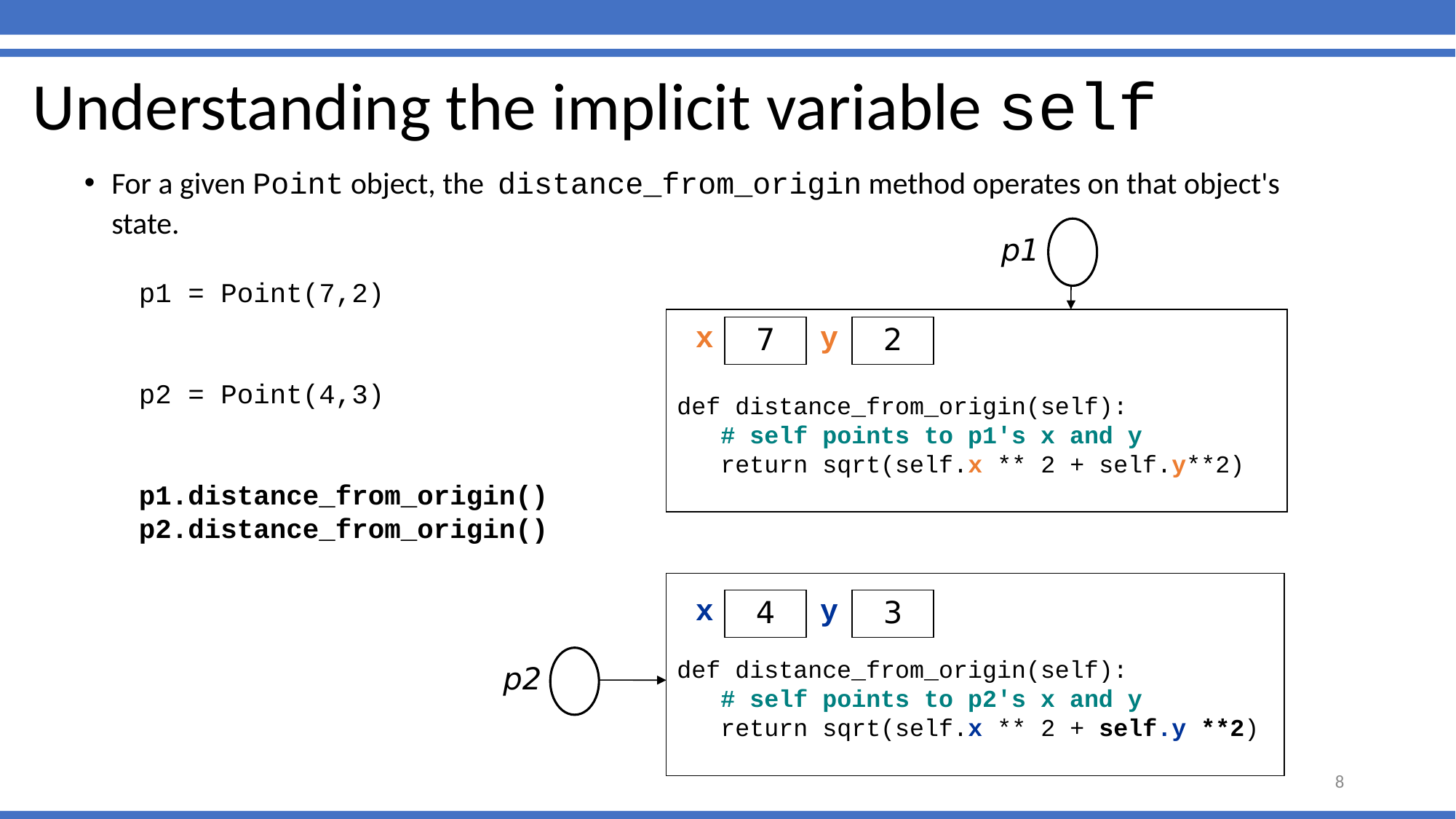

# Understanding the implicit variable self
For a given Point object, the  distance_from_origin method operates on that object's state.

p1 = Point(7,2)

p2 = Point(4,3)

p1.distance_from_origin()
p2.distance_from_origin()

p1

def distance_from_origin(self):
   # self points to p1's x and y
   return sqrt(self.x ** 2 + self.y**2)

| x | 7 | y | 2 |
| --- | --- | --- | --- |

def distance_from_origin(self):
   # self points to p2's x and y
   return sqrt(self.x ** 2 + self.y **2)

| x | 4 | y | 3 |
| --- | --- | --- | --- |

p2

8